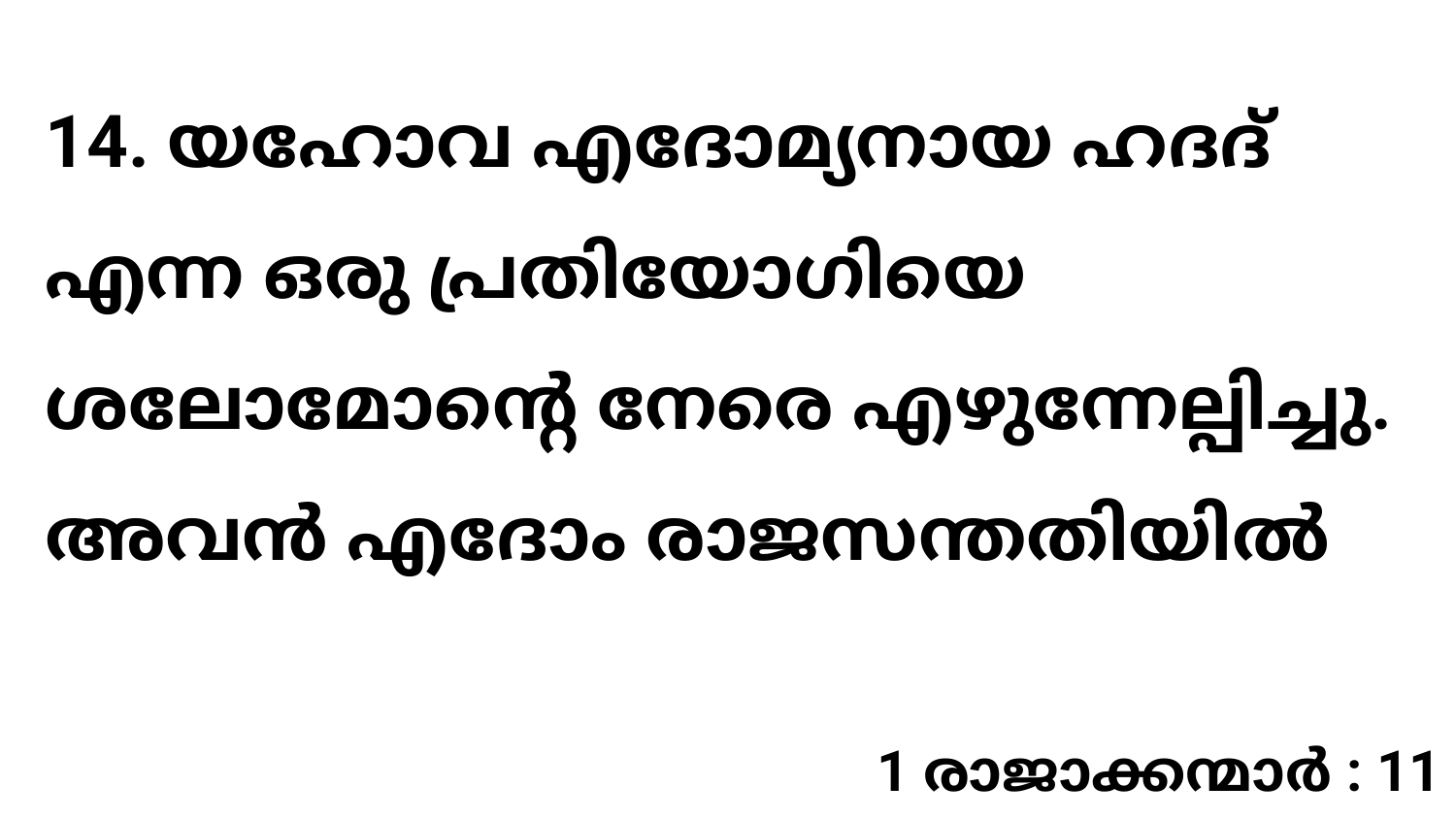

14. യഹോവ എദോമ്യനായ ഹദദ് എന്ന ഒരു പ്രതിയോഗിയെ ശലോമോന്റെ നേരെ എഴുന്നേല്പിച്ചു. അവൻ എദോം രാജസന്തതിയിൽ
1 രാജാക്കന്മാർ : 11